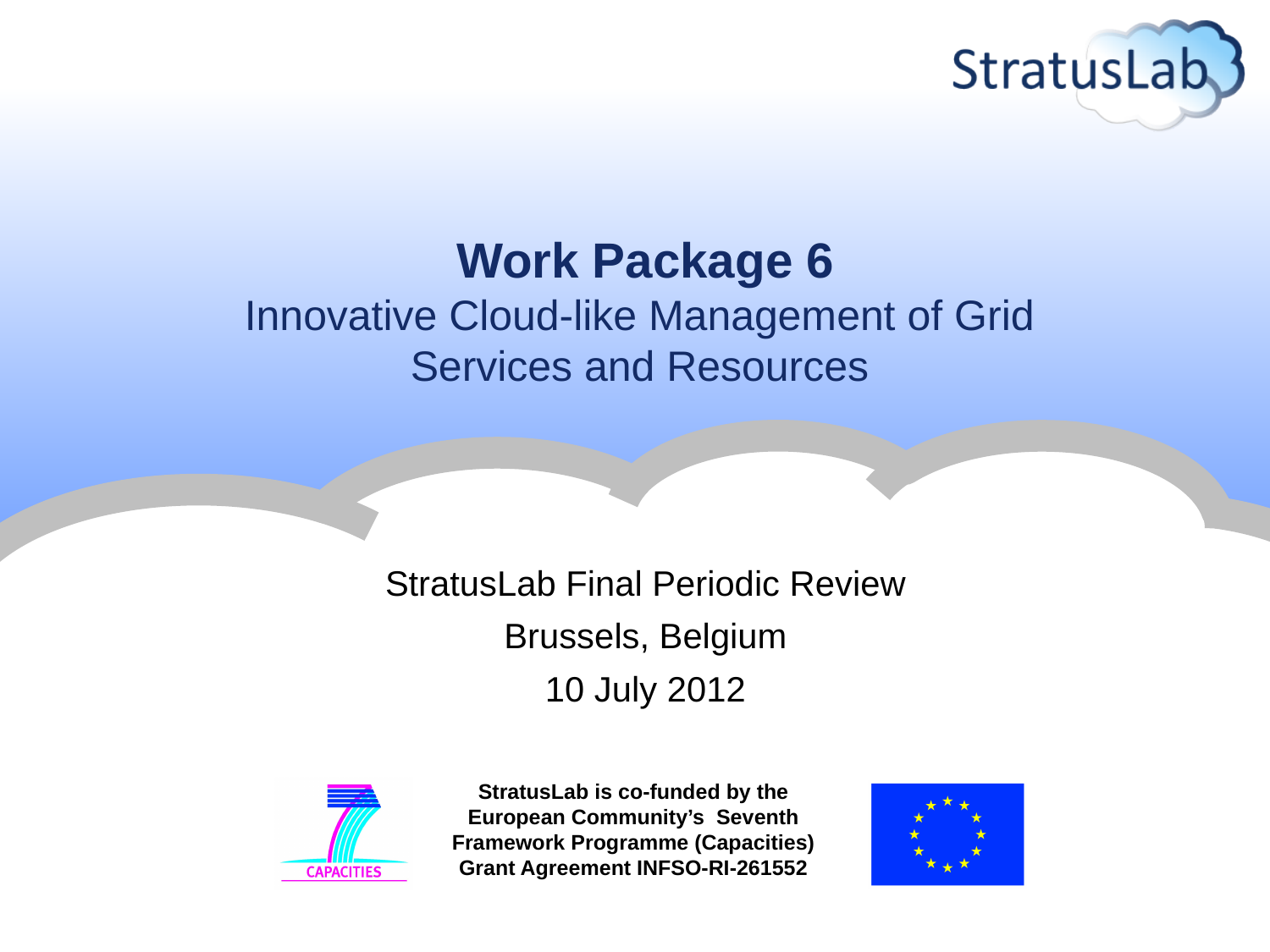

# Work Package 6 Innovative Cloud-like Management of Grid Services and Resources
StratusLab Final Periodic Review
Brussels, Belgium
10 July 2012